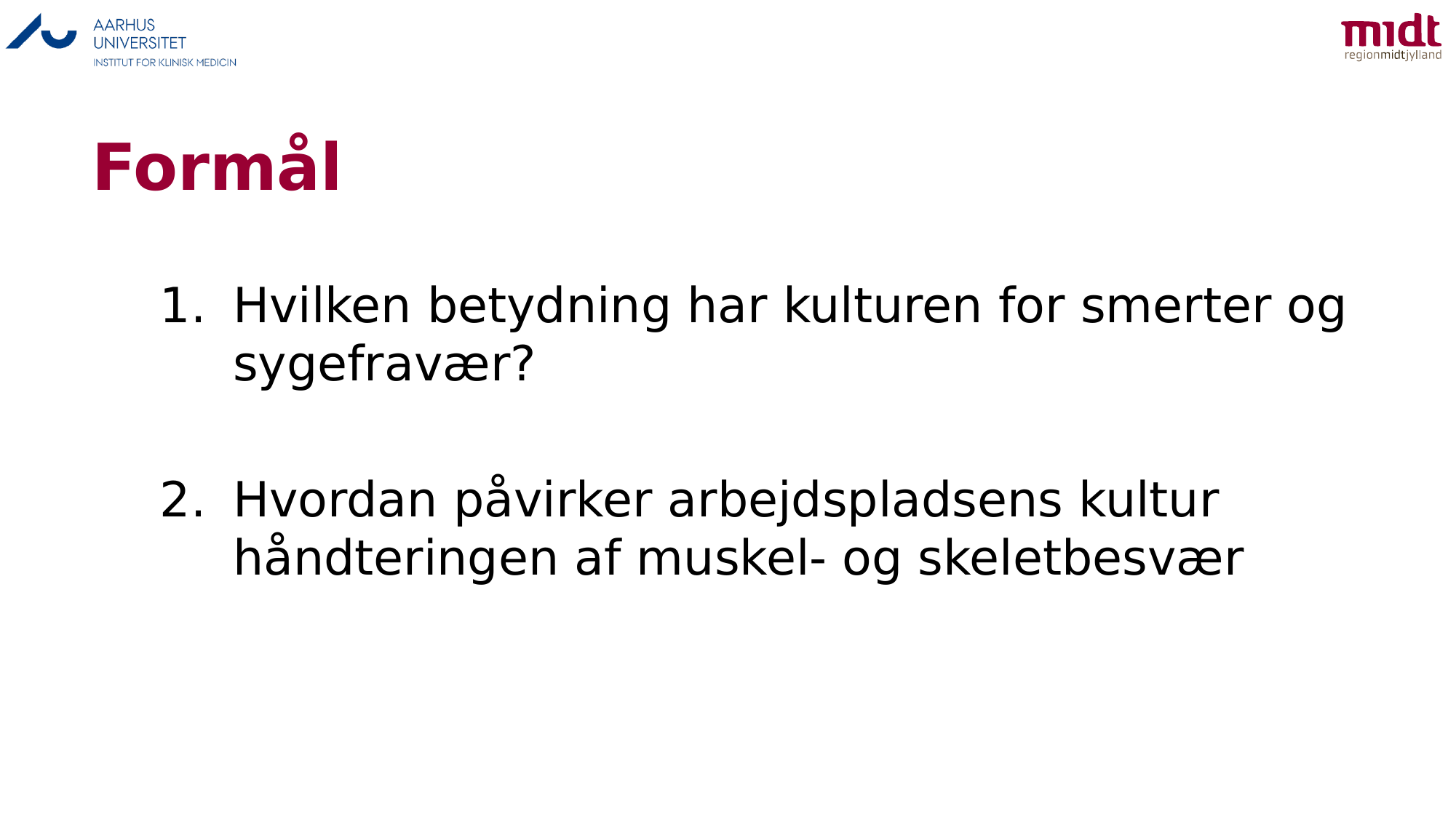

# Formål

Hvilken betydning har kulturen for smerter og sygefravær?

Hvordan påvirker arbejdspladsens kultur håndteringen af muskel- og skeletbesvær